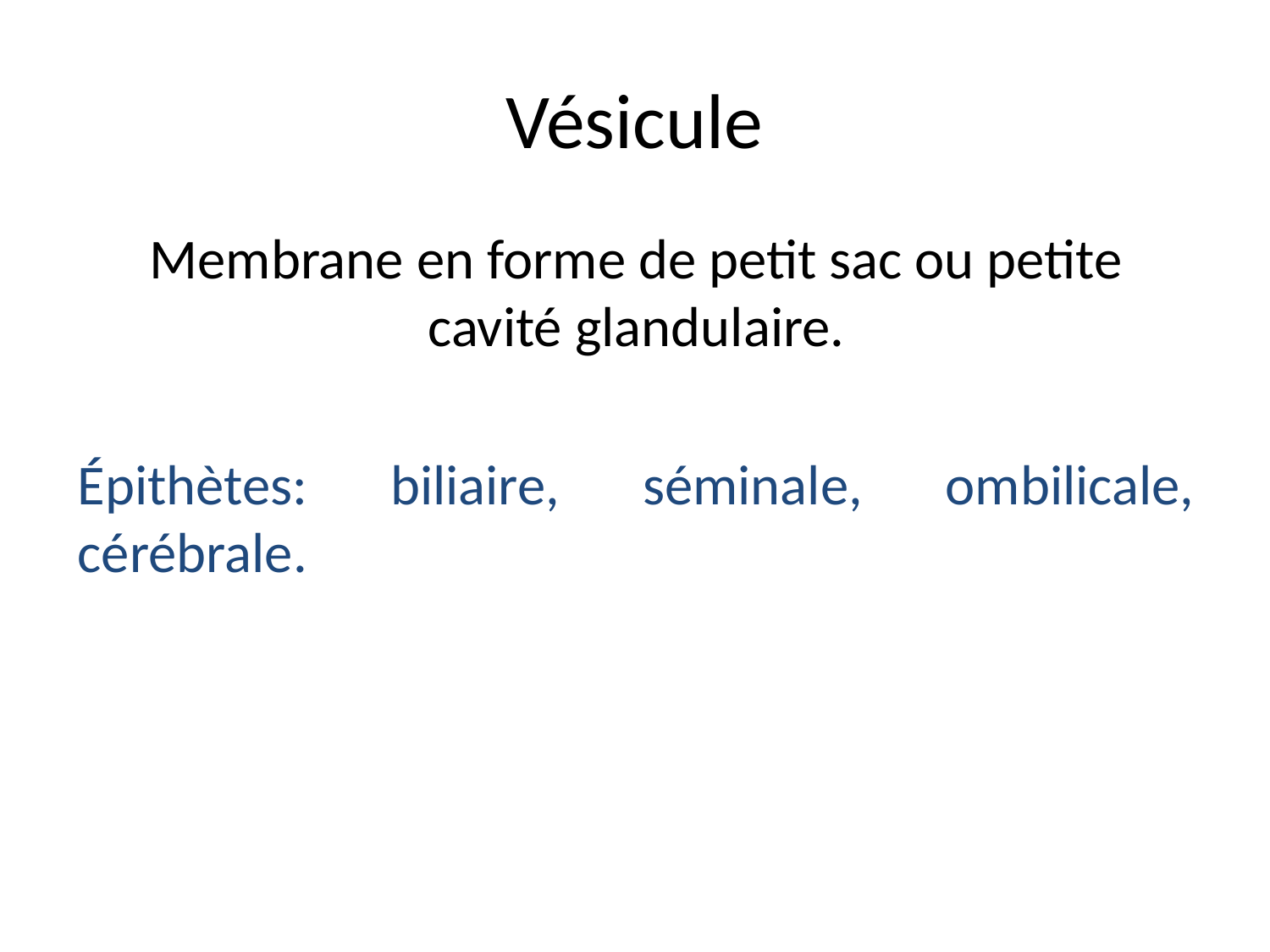

# Vésicule
Membrane en forme de petit sac ou petite cavité glandulaire.

Épithètes: biliaire, séminale, ombilicale, cérébrale.